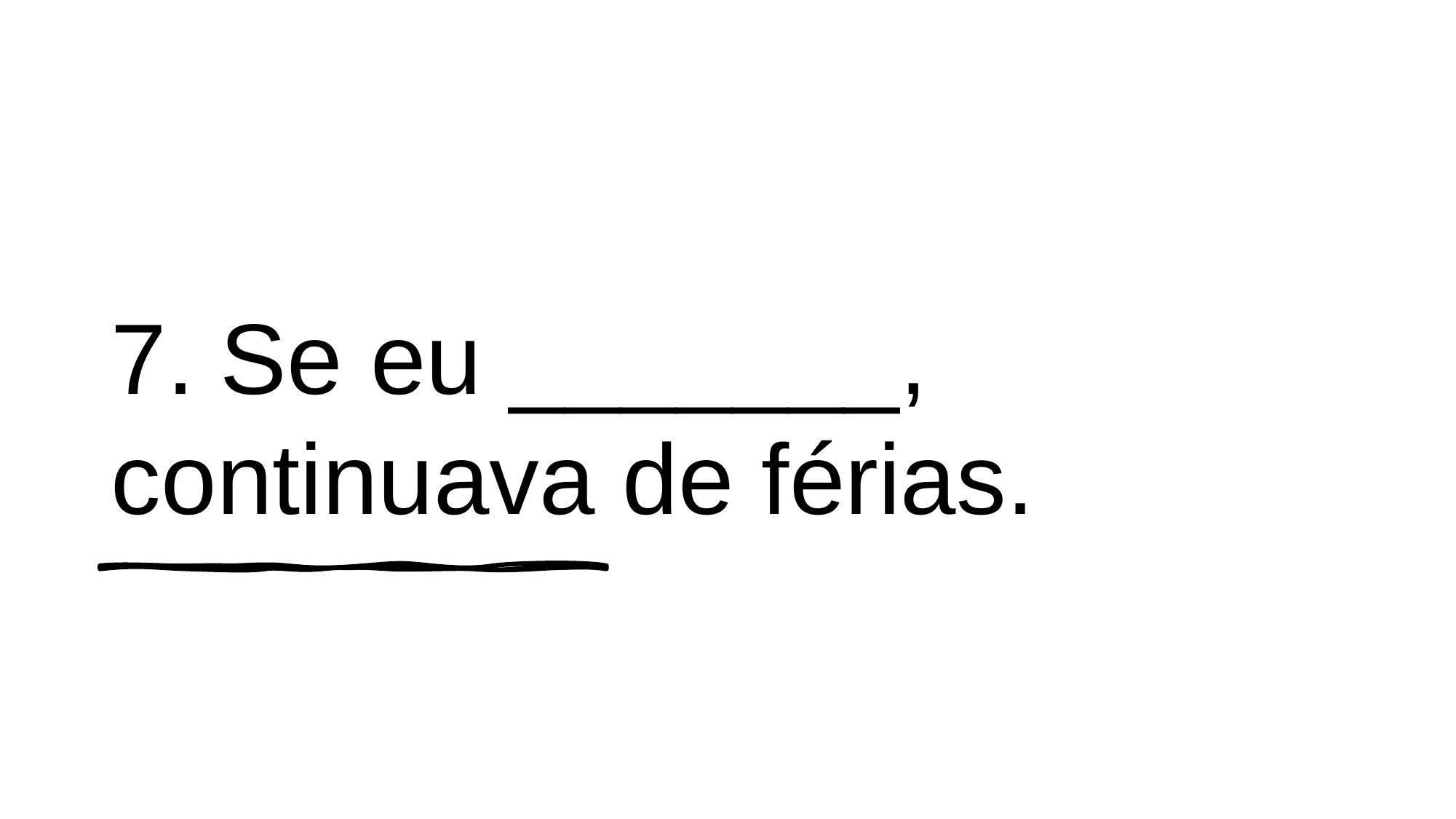

# 7.	Se eu _______, continuava de férias.